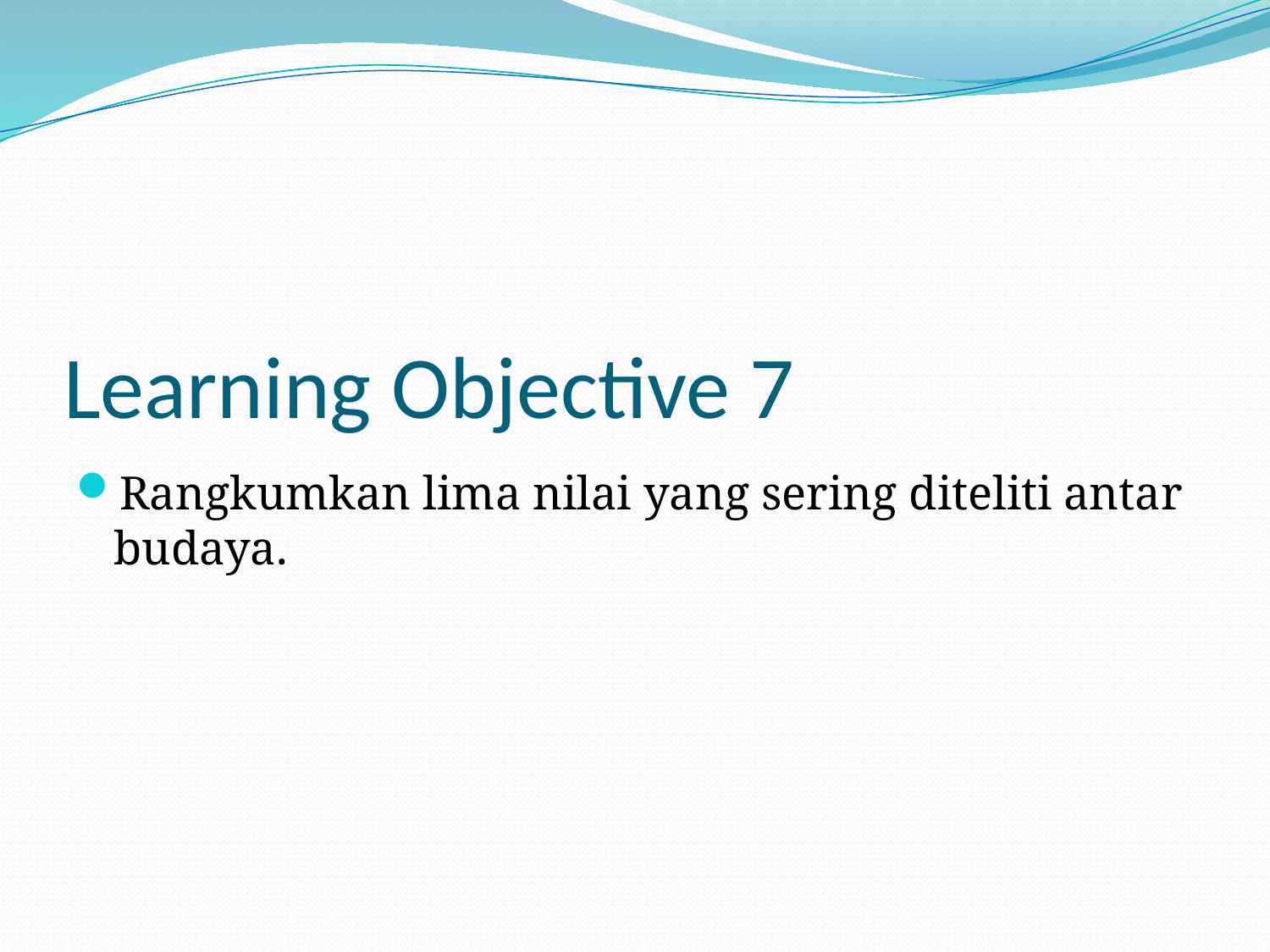

# Learning Objective 7
Rangkumkan lima nilai yang sering diteliti antar budaya.